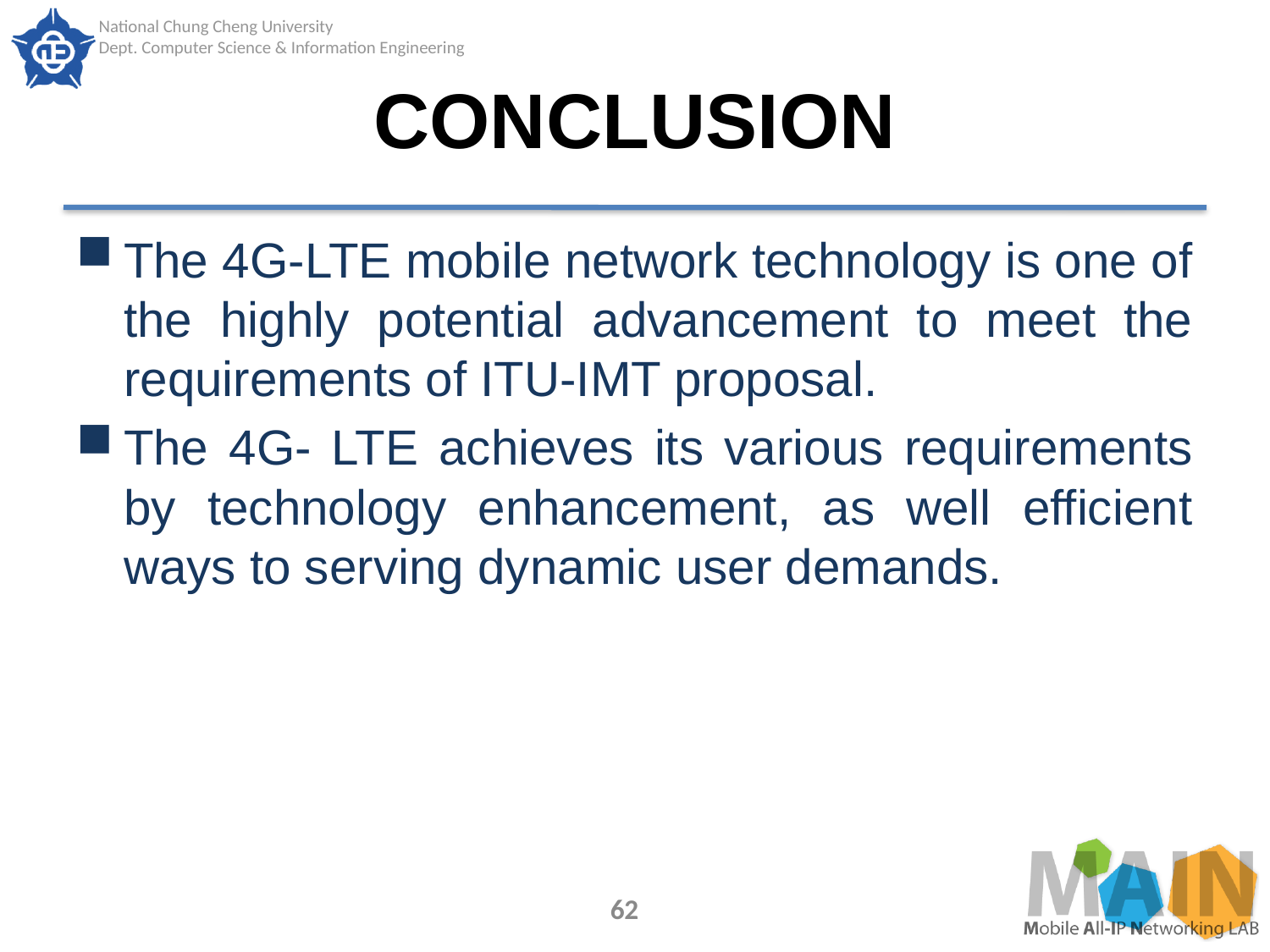

# CONCLUSION
The 4G-LTE mobile network technology is one of the highly potential advancement to meet the requirements of ITU-IMT proposal.
The 4G- LTE achieves its various requirements by technology enhancement, as well efficient ways to serving dynamic user demands.
62